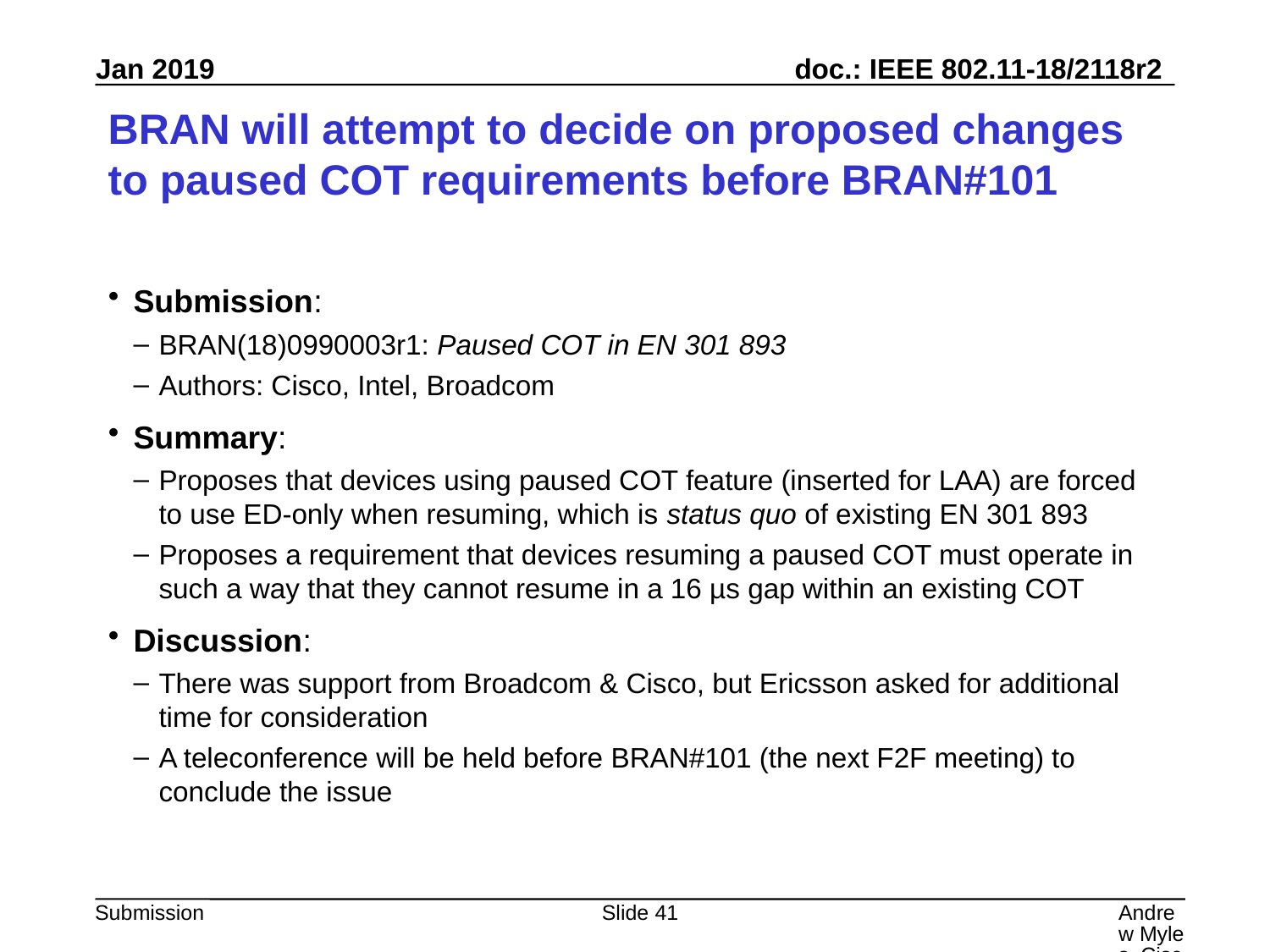

# BRAN will attempt to decide on proposed changes to paused COT requirements before BRAN#101
Submission:
BRAN(18)0990003r1: Paused COT in EN 301 893
Authors: Cisco, Intel, Broadcom
Summary:
Proposes that devices using paused COT feature (inserted for LAA) are forced to use ED-only when resuming, which is status quo of existing EN 301 893
Proposes a requirement that devices resuming a paused COT must operate in such a way that they cannot resume in a 16 µs gap within an existing COT
Discussion:
There was support from Broadcom & Cisco, but Ericsson asked for additional time for consideration
A teleconference will be held before BRAN#101 (the next F2F meeting) to conclude the issue

Slide 41
Andrew Myles, Cisco